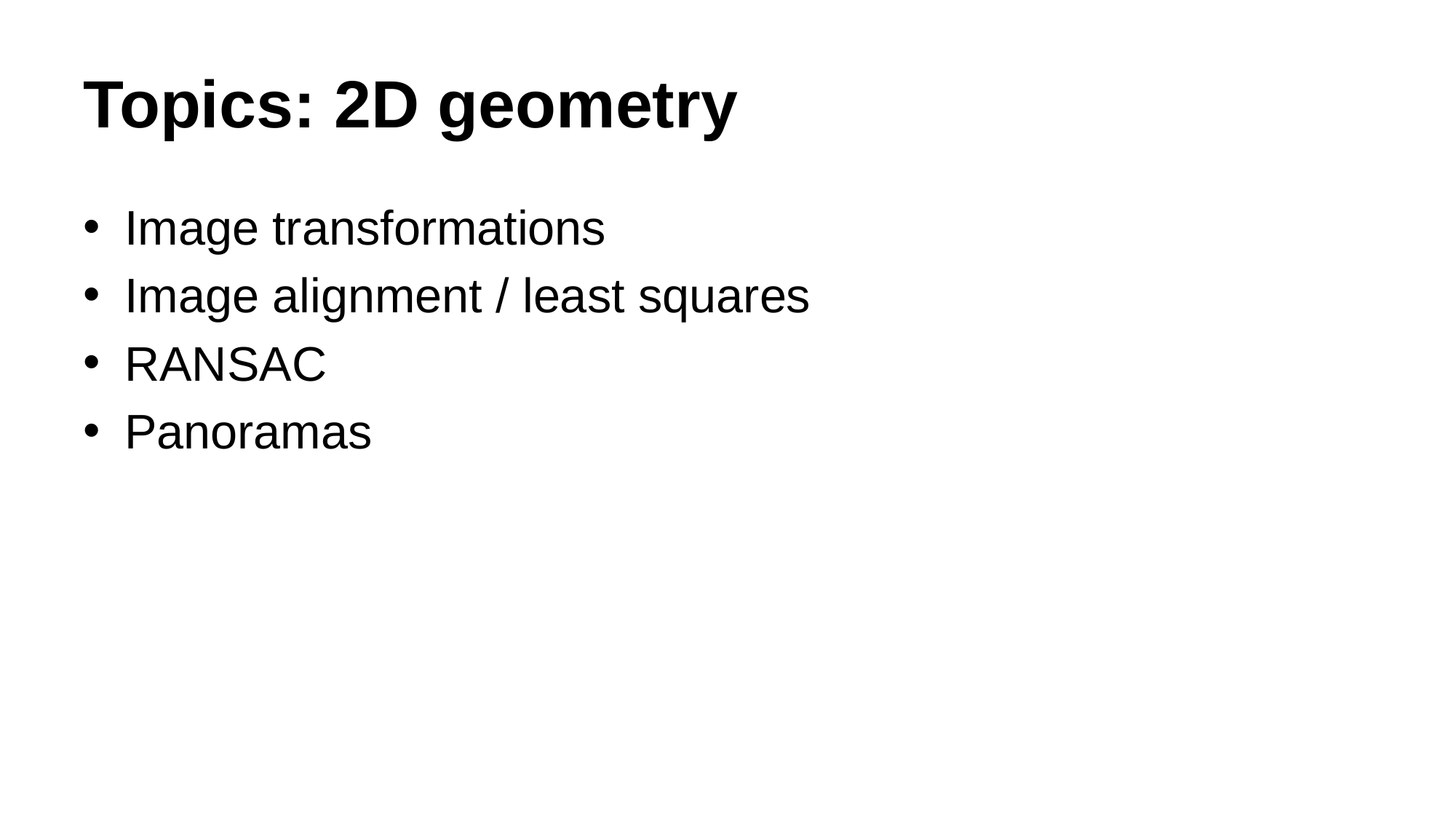

# Topics: 2D geometry
Image transformations
Image alignment / least squares
RANSAC
Panoramas